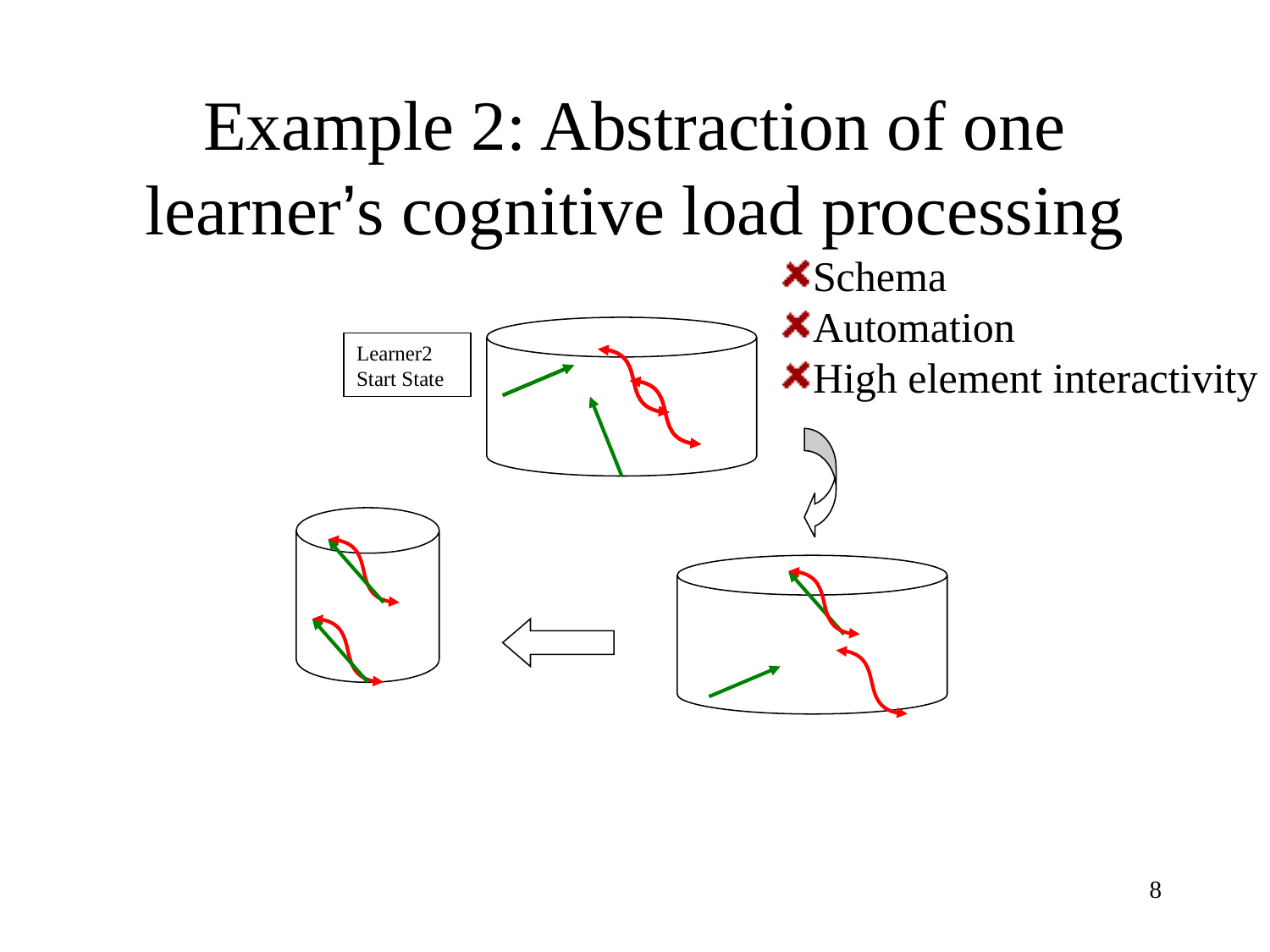

# Example 2: Abstraction of one learner’s cognitive load processing
Schema
Automation
High element interactivity

Learner2
Start State

8